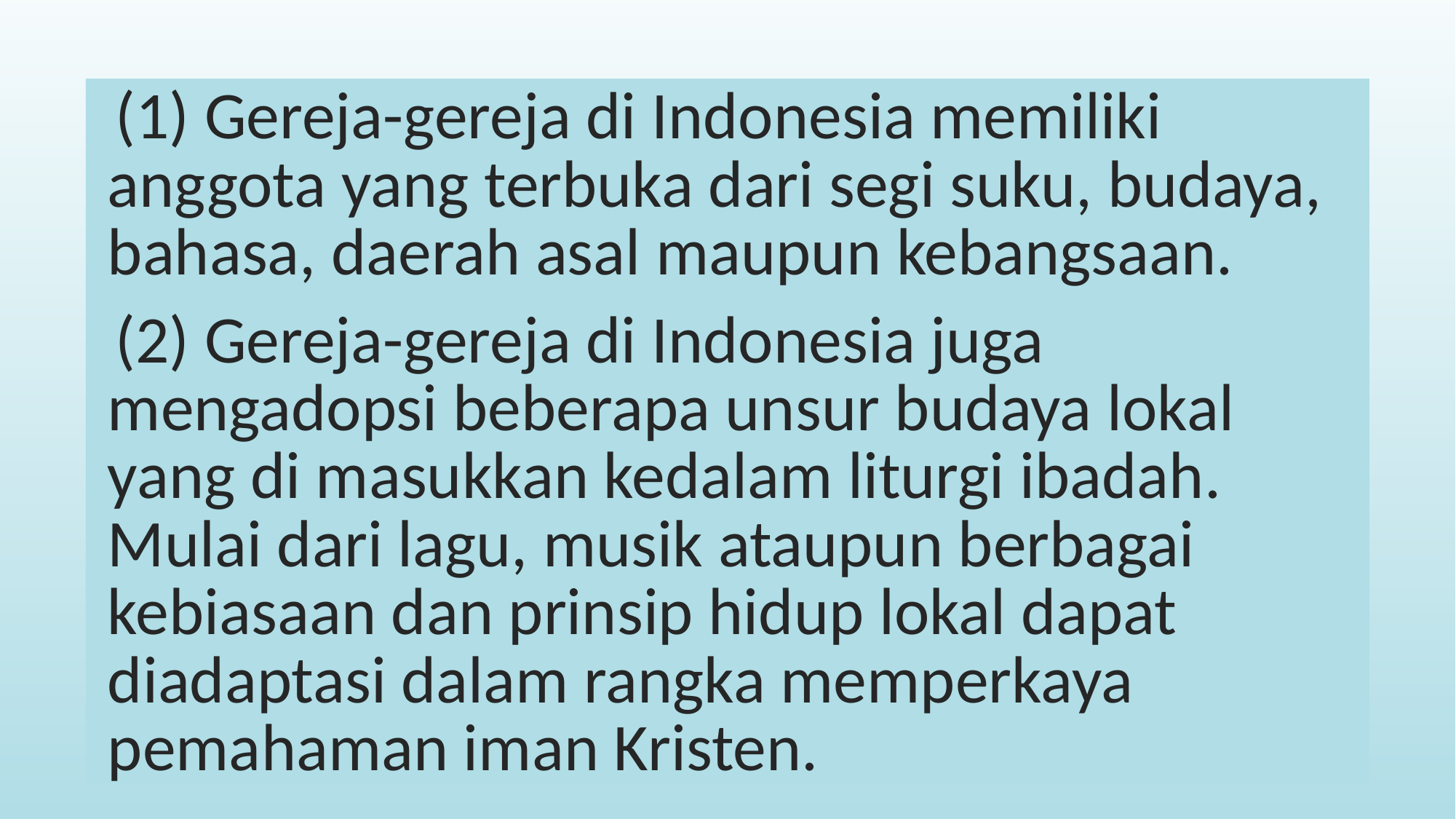

(1) Gereja-gereja di Indonesia memiliki anggota yang terbuka dari segi suku, budaya, bahasa, daerah asal maupun kebangsaan.
(2) Gereja-gereja di Indonesia juga mengadopsi beberapa unsur budaya lokal  yang di masukkan kedalam liturgi ibadah. Mulai dari lagu, musik ataupun berbagai kebiasaan dan prinsip hidup lokal dapat diadaptasi dalam rangka memperkaya pemahaman iman Kristen.